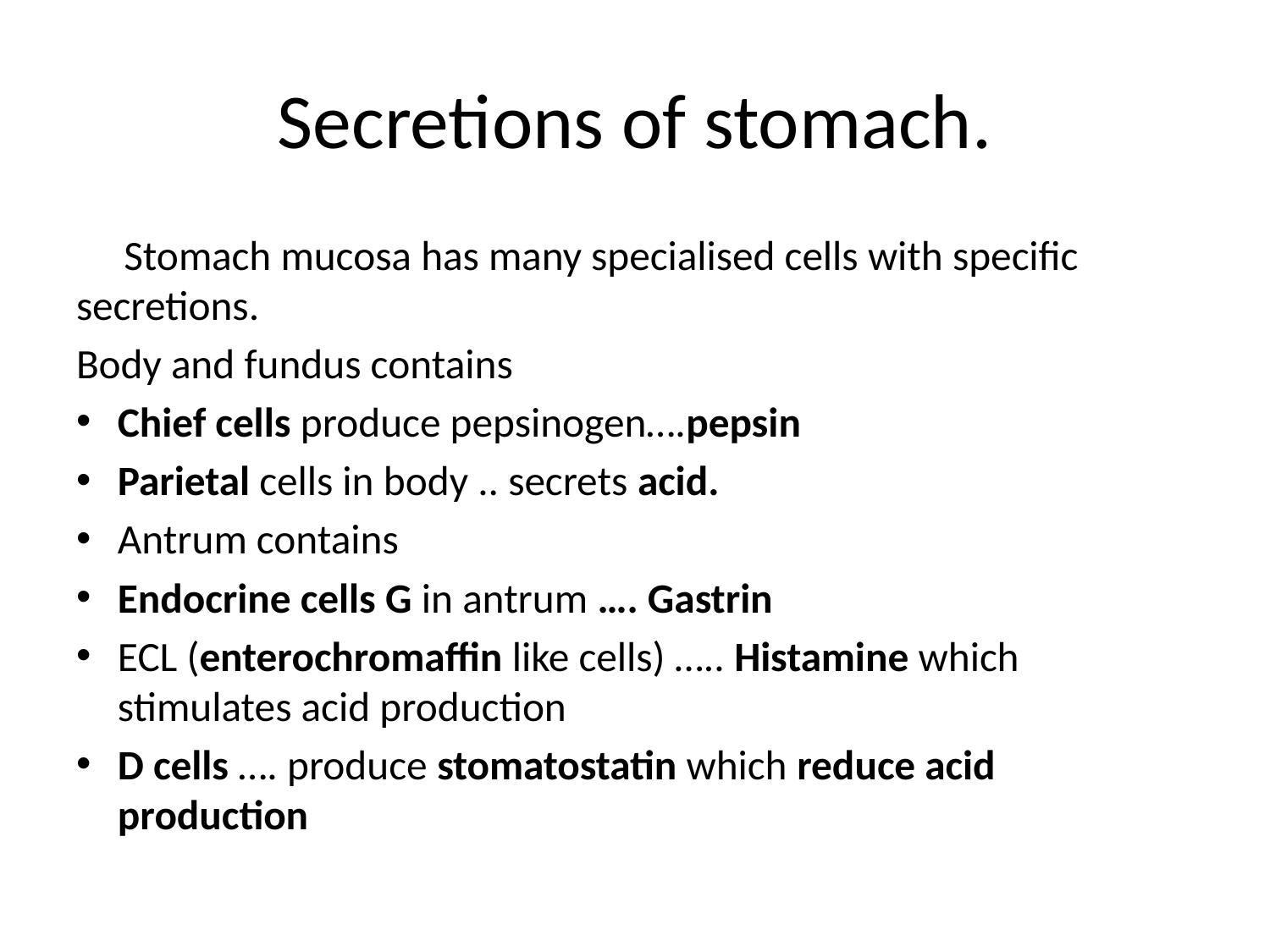

# Secretions of stomach.
     Stomach mucosa has many specialised cells with specific secretions.
Body and fundus contains
Chief cells produce pepsinogen….pepsin
Parietal cells in body .. secrets acid.
Antrum contains
Endocrine cells G in antrum …. Gastrin
ECL (enterochromaffin like cells) ….. Histamine which stimulates acid production
D cells …. produce stomatostatin which reduce acid production